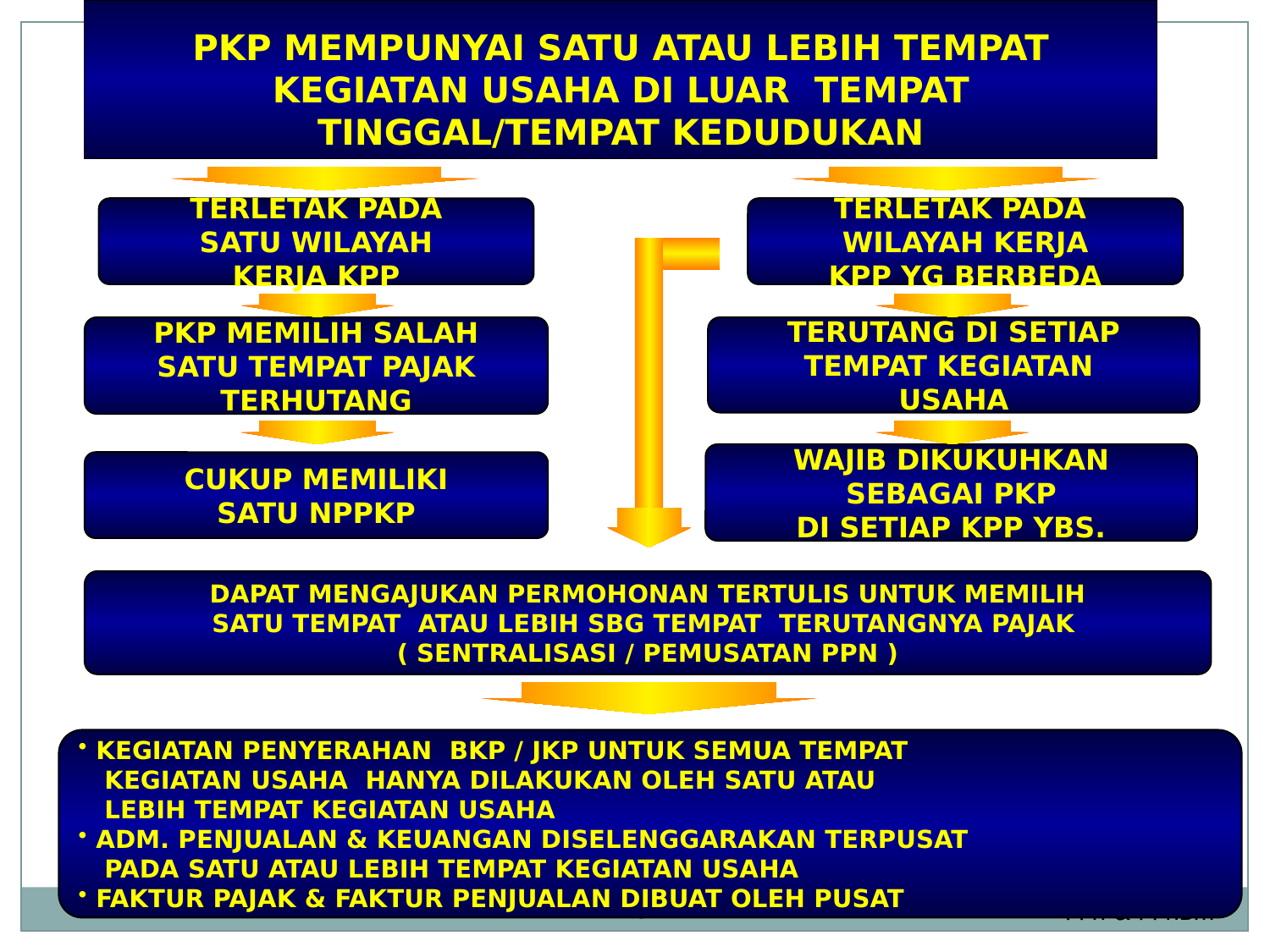

PKP MEMPUNYAI SATU ATAU LEBIH TEMPAT KEGIATAN USAHA DI LUAR  TEMPAT TINGGAL/TEMPAT KEDUDUKAN

TERLETAK PADA
SATU WILAYAH
KERJA KPP
TERLETAK PADA
WILAYAH KERJA
KPP YG BERBEDA

PKP MEMILIH SALAH
SATU TEMPAT PAJAK
TERHUTANG
TERUTANG DI SETIAP
TEMPAT KEGIATAN
USAHA

WAJIB DIKUKUHKAN SEBAGAI PKP
DI SETIAP KPP YBS.
CUKUP MEMILIKI
SATU NPPKP

DAPAT MENGAJUKAN PERMOHONAN TERTULIS UNTUK MEMILIH
 SATU TEMPAT  ATAU LEBIH SBG TEMPAT  TERUTANGNYA PAJAK
( SENTRALISASI / PEMUSATAN PPN )

 KEGIATAN PENYERAHAN  BKP / JKP UNTUK SEMUA TEMPAT
   KEGIATAN USAHA  HANYA DILAKUKAN OLEH SATU ATAU
   LEBIH TEMPAT KEGIATAN USAHA
 ADM. PENJUALAN & KEUANGAN DISELENGGARAKAN TERPUSAT
   PADA SATU ATAU LEBIH TEMPAT KEGIATAN USAHA
 FAKTUR PAJAK & FAKTUR PENJUALAN DIBUAT OLEH PUSAT

25
PPn & PPnBm